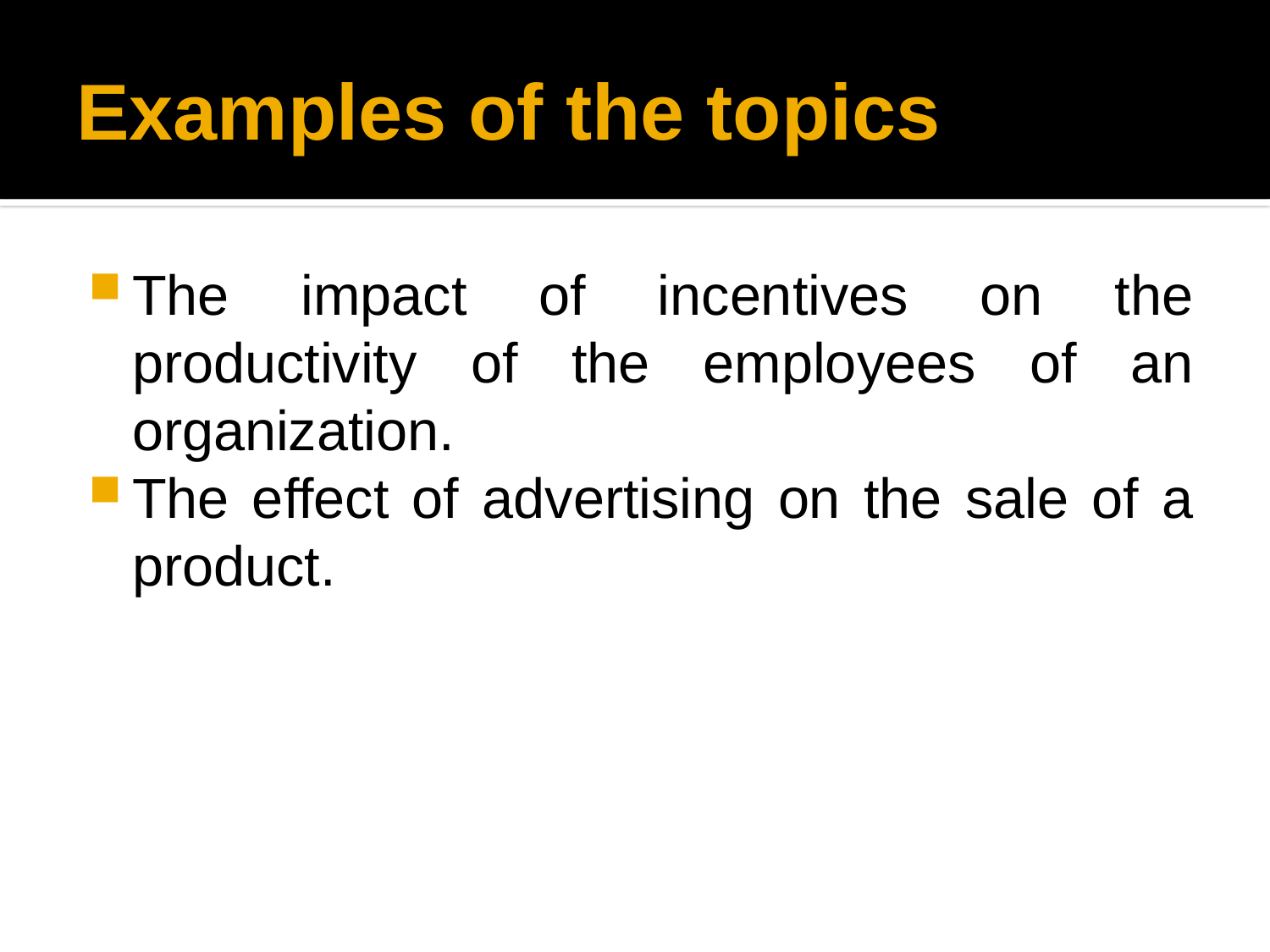

# Examples of the topics
The impact of incentives on the productivity of the employees of an organization.
The effect of advertising on the sale of a product.